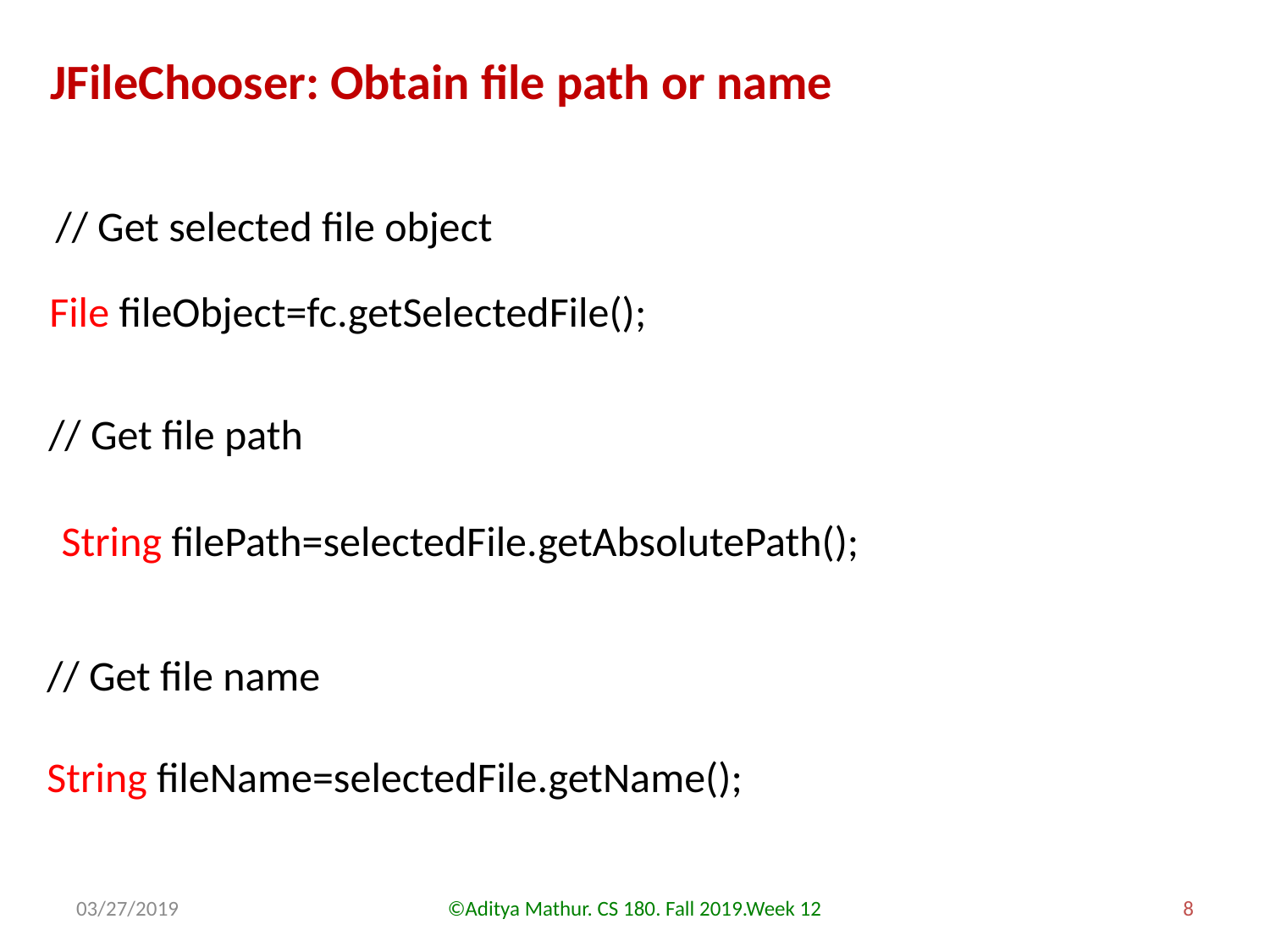

JFileChooser: Obtain file path or name
// Get selected file object
File fileObject=fc.getSelectedFile();
// Get file path
String filePath=selectedFile.getAbsolutePath();
// Get file name
String fileName=selectedFile.getName();
03/27/2019
©Aditya Mathur. CS 180. Fall 2019.Week 12
8